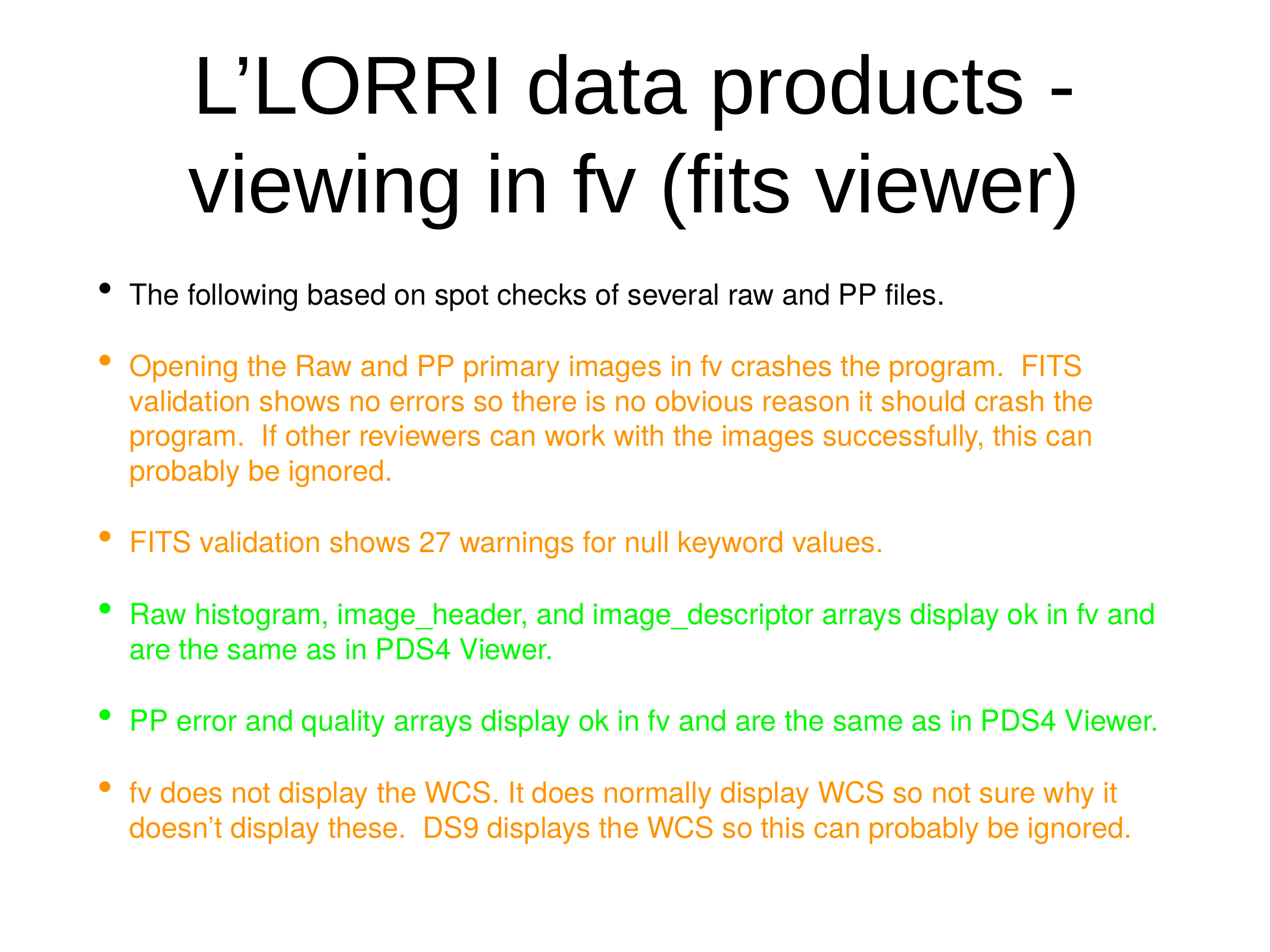

# L’LORRI data products - viewing in fv (fits viewer)
The following based on spot checks of several raw and PP files.
Opening the Raw and PP primary images in fv crashes the program.  FITS validation shows no errors so there is no obvious reason it should crash the program.  If other reviewers can work with the images successfully, this can probably be ignored.
FITS validation shows 27 warnings for null keyword values.
Raw histogram, image_header, and image_descriptor arrays display ok in fv and are the same as in PDS4 Viewer.
PP error and quality arrays display ok in fv and are the same as in PDS4 Viewer.
fv does not display the WCS. It does normally display WCS so not sure why it doesn’t display these.  DS9 displays the WCS so this can probably be ignored.